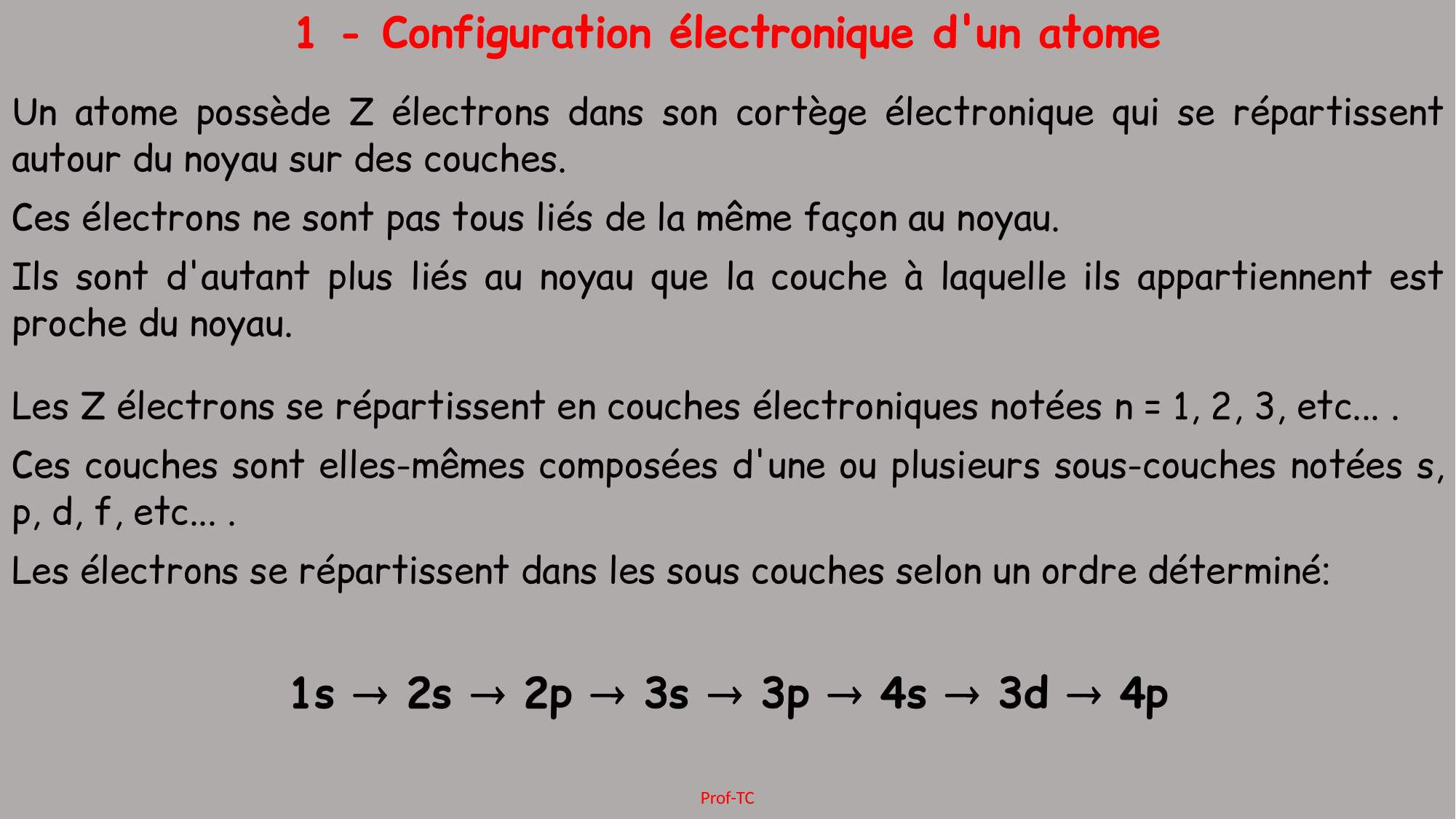

1 - Configuration électronique d'un atome
Un atome possède Z électrons dans son cortège électronique qui se répartissent autour du noyau sur des couches.
Ces électrons ne sont pas tous liés de la même façon au noyau.
Ils sont d'autant plus liés au noyau que la couche à laquelle ils appartiennent est proche du noyau.
Les Z électrons se répartissent en couches électroniques notées n = 1, 2, 3, etc... .
Ces couches sont elles-mêmes composées d'une ou plusieurs sous-couches notées s, p, d, f, etc... .
Les électrons se répartissent dans les sous couches selon un ordre déterminé:

1s → 2s → 2p → 3s → 3p → 4s → 3d → 4p
Prof-TC